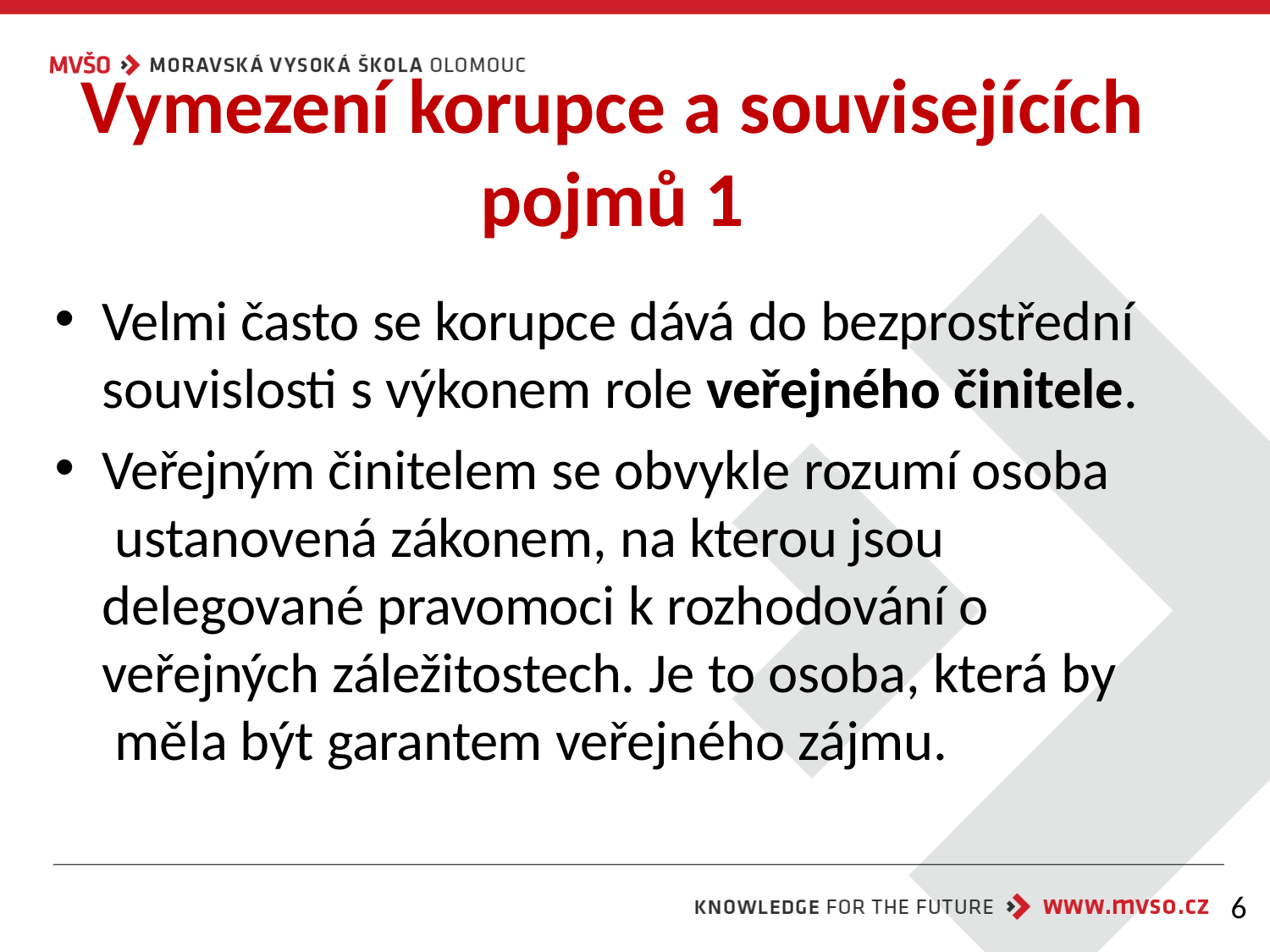

# Vymezení korupce a souvisejících pojmů 1

Velmi často se korupce dává do bezprostřední  souvislosti s výkonem role veřejného činitele.
Veřejným činitelem se obvykle rozumí osoba  ustanovená zákonem, na kterou jsou  delegované pravomoci k rozhodování o
veřejných záležitostech. Je to osoba, která by  měla být garantem veřejného zájmu.
6